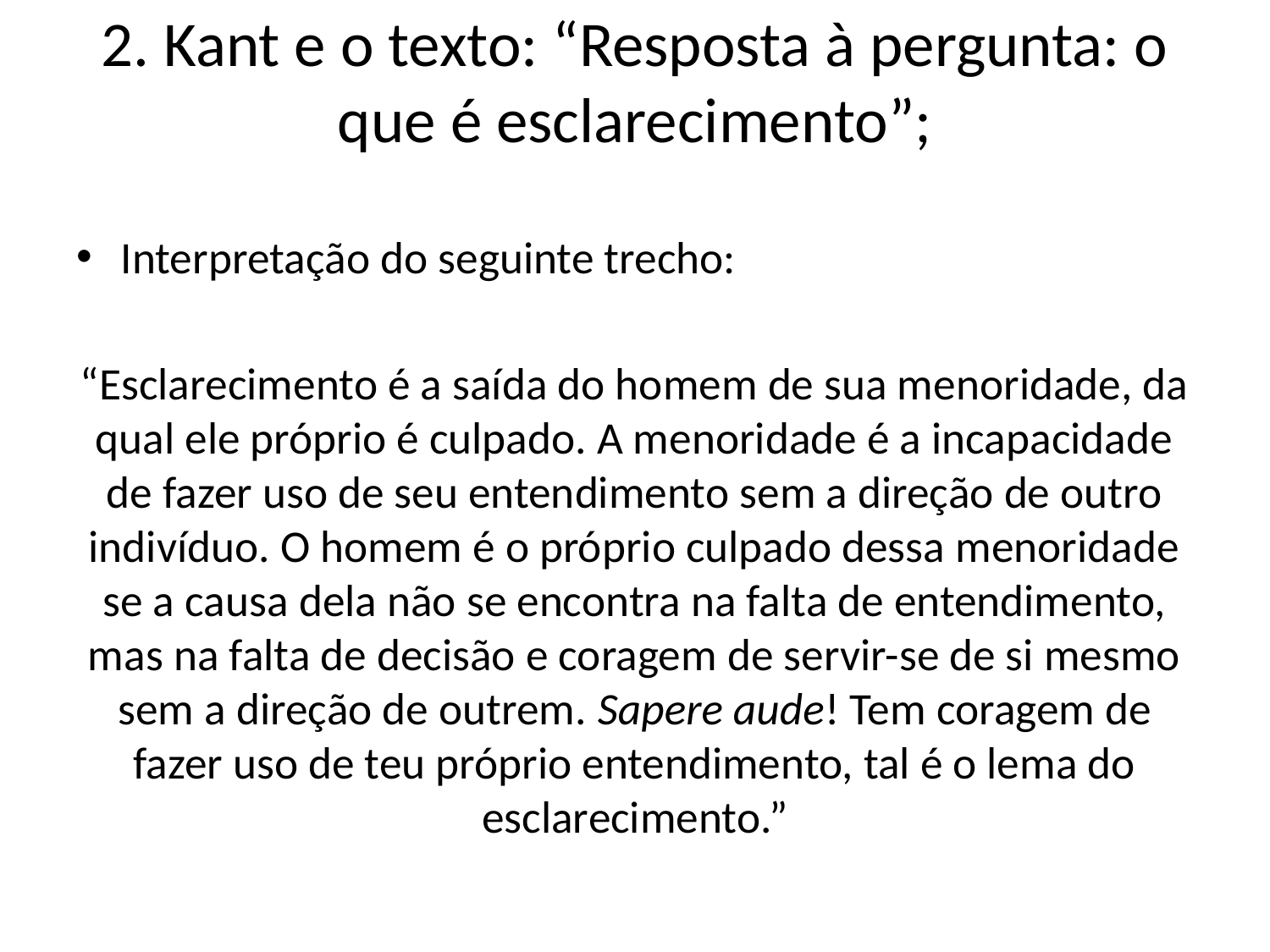

# 2. Kant e o texto: “Resposta à pergunta: o que é esclarecimento”;
Interpretação do seguinte trecho:

“Esclarecimento é a saída do homem de sua menoridade, da qual ele próprio é culpado. A menoridade é a incapacidade de fazer uso de seu entendimento sem a direção de outro indivíduo. O homem é o próprio culpado dessa menoridade se a causa dela não se encontra na falta de entendimento, mas na falta de decisão e coragem de servir-se de si mesmo sem a direção de outrem. Sapere aude! Tem coragem de fazer uso de teu próprio entendimento, tal é o lema do esclarecimento.”